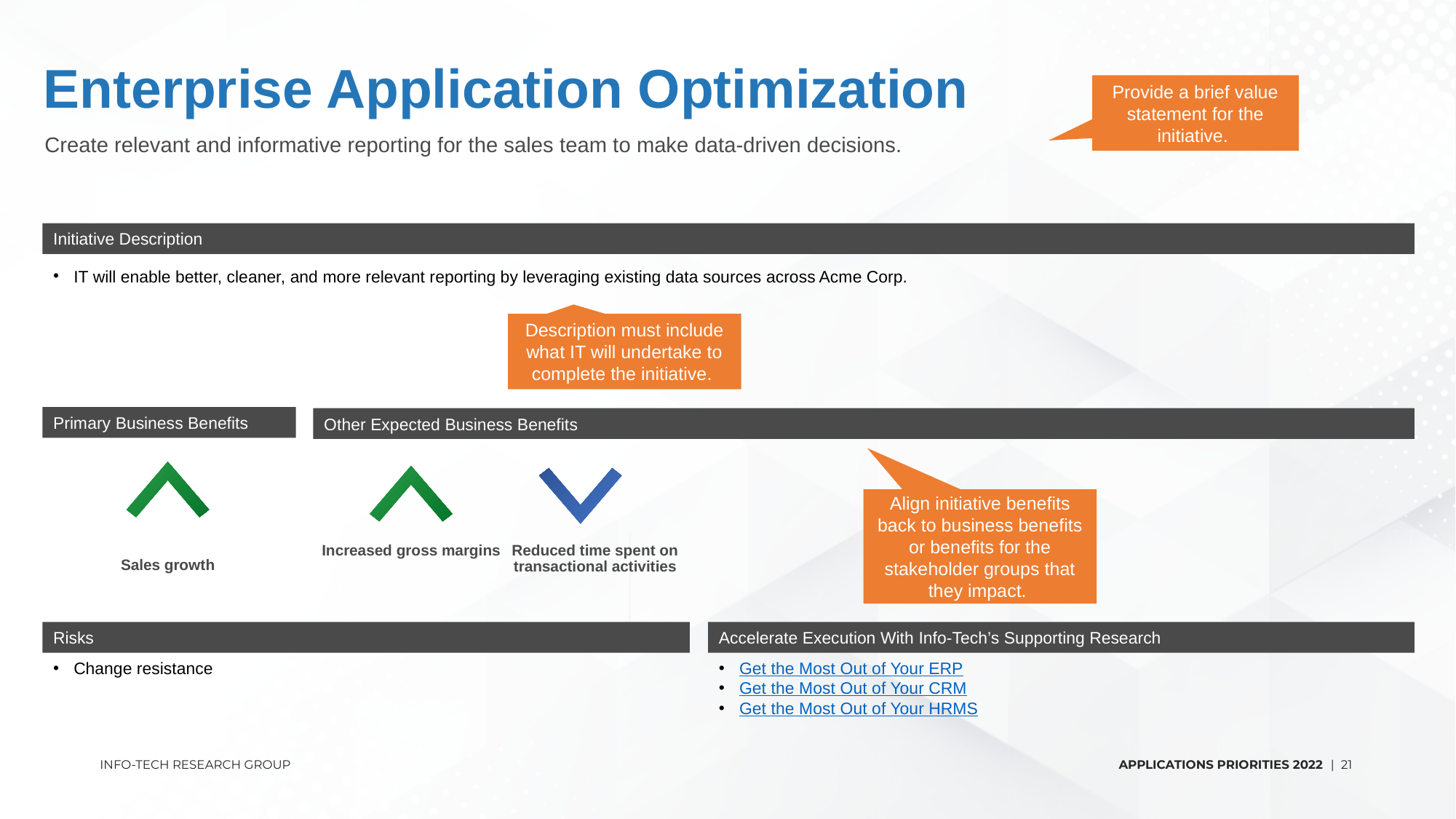

Enterprise Application Optimization
Provide a brief value statement for the initiative.
Create relevant and informative reporting for the sales team to make data-driven decisions.
Initiative Description
IT will enable better, cleaner, and more relevant reporting by leveraging existing data sources across Acme Corp.
Description must include what IT will undertake to complete the initiative.
Primary Business Benefits
Other Expected Business Benefits

Align initiative benefits back to business benefits or benefits for the stakeholder groups that they impact.
Increased gross margins
Reduced time spent on transactional activities
Sales growth
Risks
Accelerate Execution With Info-Tech’s Supporting Research
Get the Most Out of Your ERP
Get the Most Out of Your CRM
Get the Most Out of Your HRMS

Change resistance